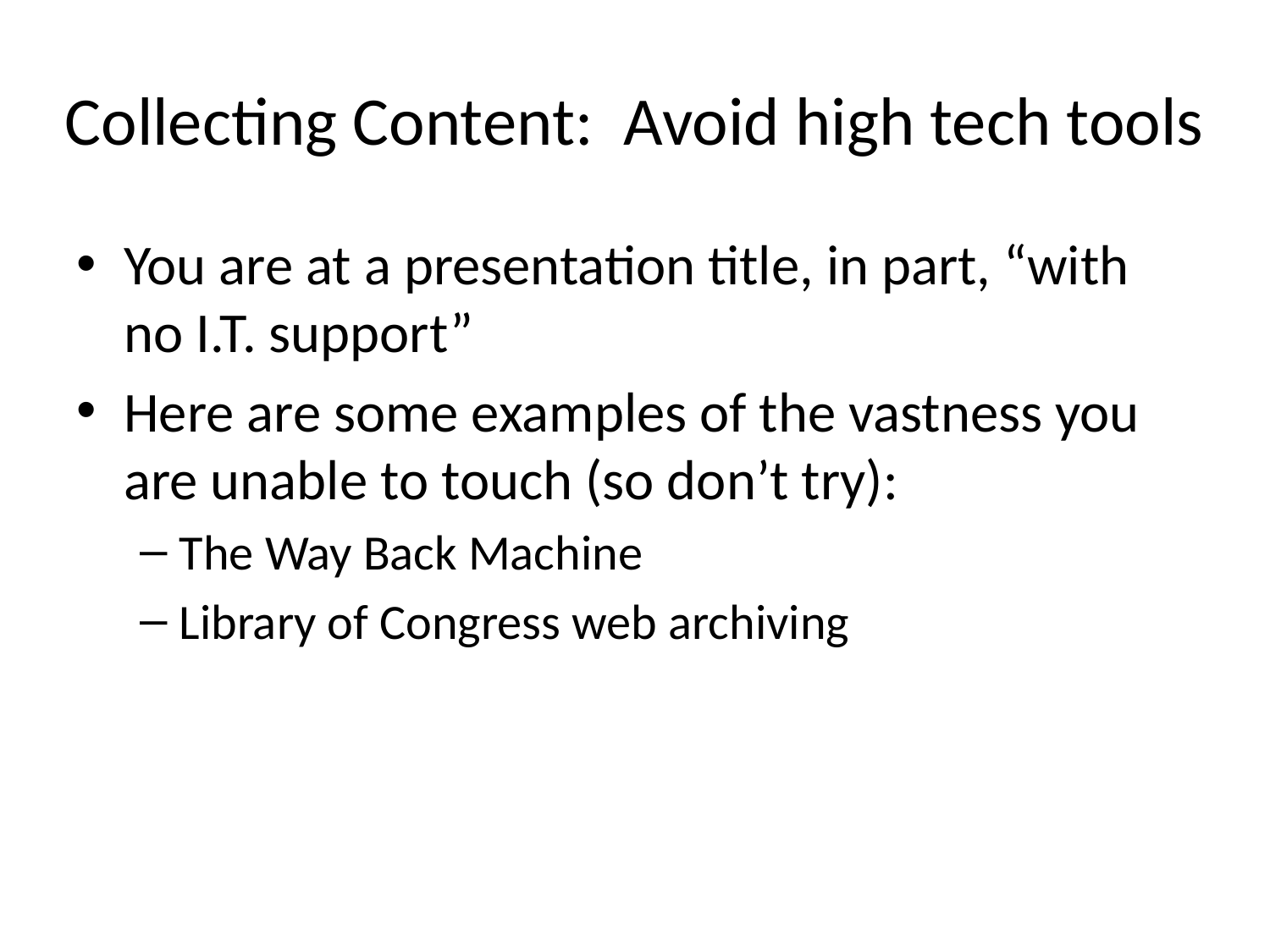

# Collecting Content:  Avoid high tech tools
You are at a presentation title, in part, “with no I.T. support”
Here are some examples of the vastness you are unable to touch (so don’t try):
The Way Back Machine
Library of Congress web archiving